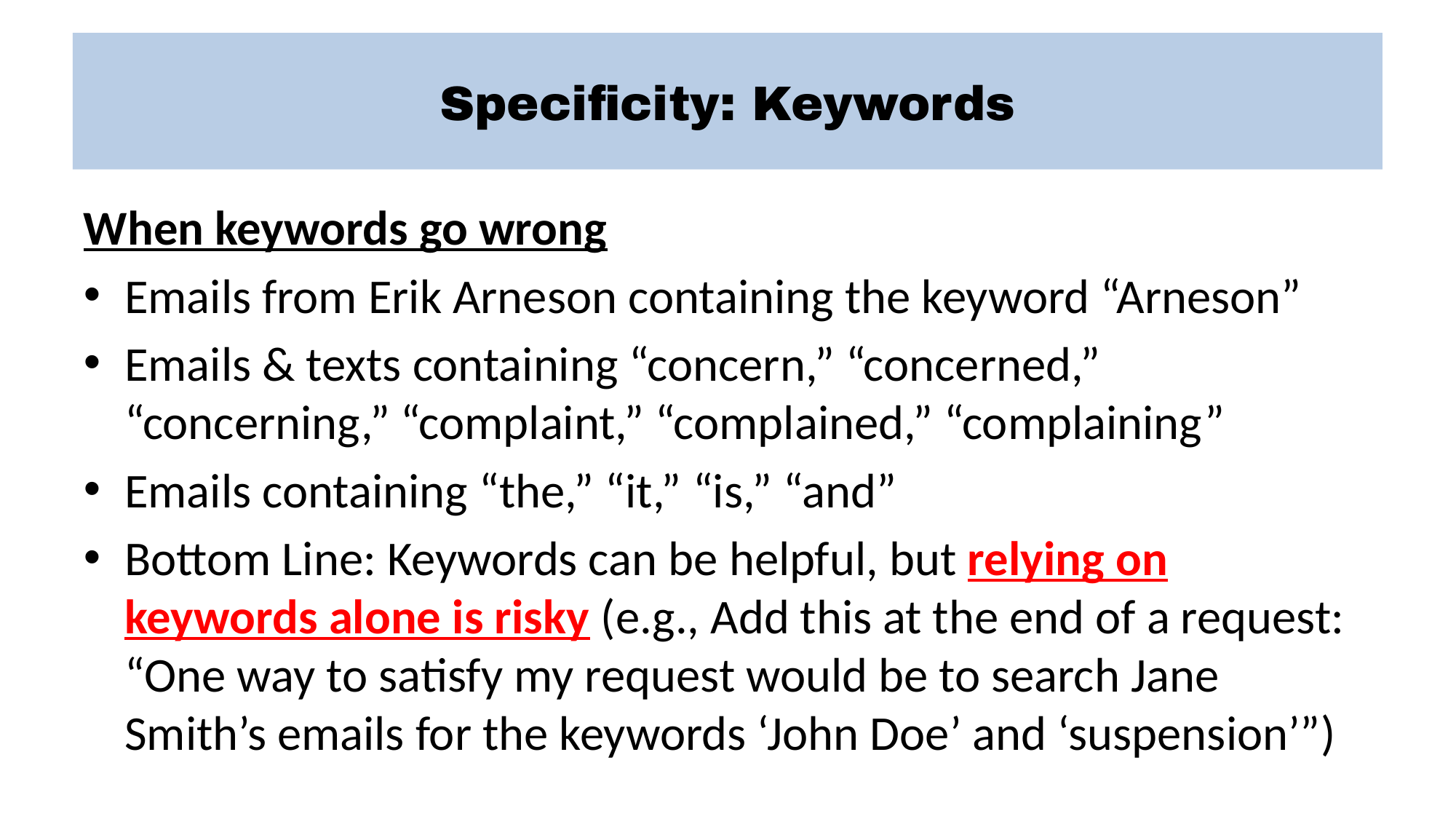

# Specificity: Keywords
When keywords go wrong
Emails from Erik Arneson containing the keyword “Arneson”
Emails & texts containing “concern,” “concerned,” “concerning,” “complaint,” “complained,” “complaining”
Emails containing “the,” “it,” “is,” “and”
Bottom Line: Keywords can be helpful, but relying on keywords alone is risky (e.g., Add this at the end of a request: “One way to satisfy my request would be to search Jane Smith’s emails for the keywords ‘John Doe’ and ‘suspension’”)